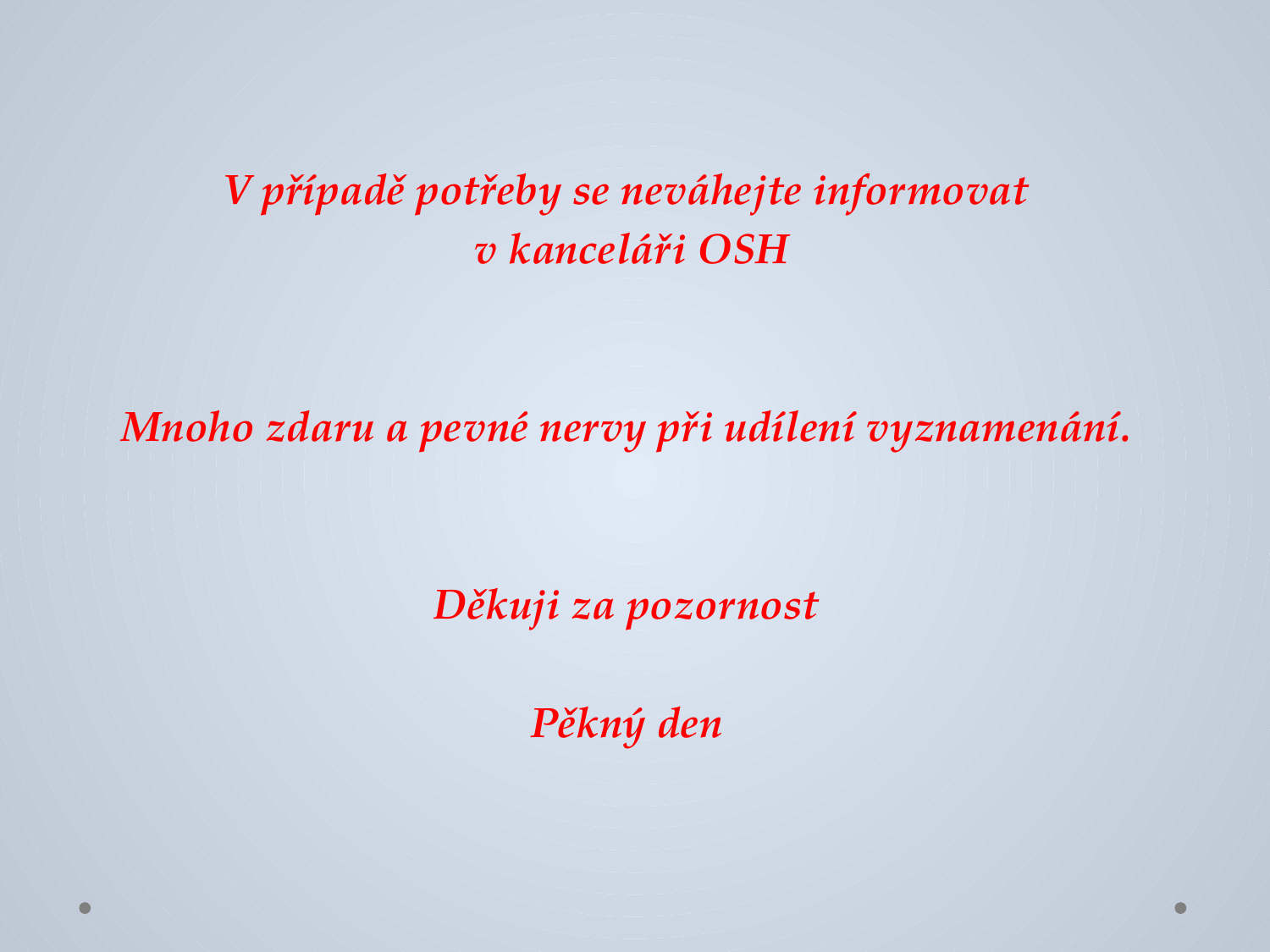

V případě potřeby se neváhejte informovat
 v kanceláři OSH

Mnoho zdaru a pevné nervy při udílení vyznamenání.

Děkuji za pozornost

Pěkný den